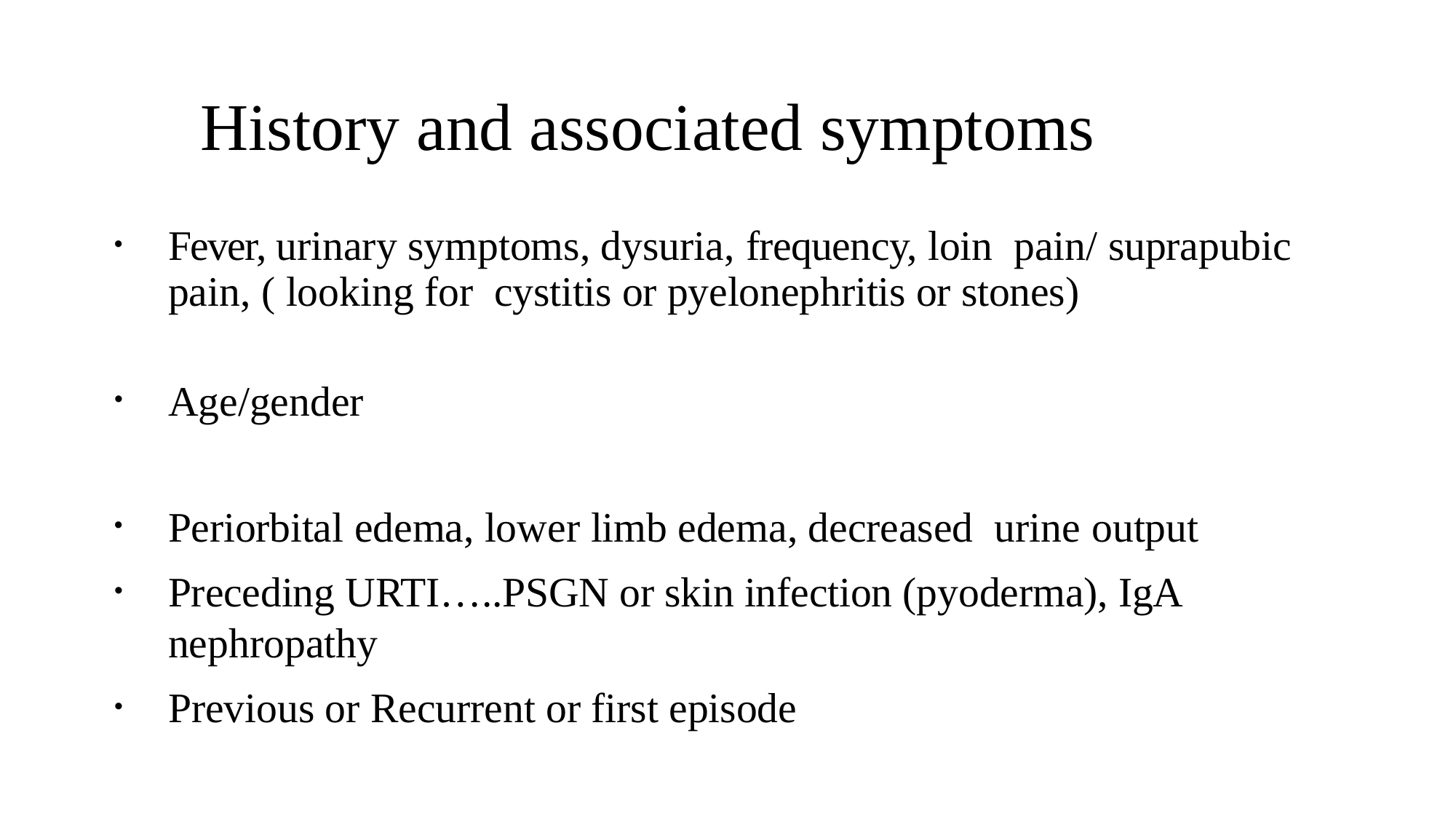

# History and associated symptoms
Fever, urinary symptoms, dysuria, frequency, loin  pain/ suprapubic pain, ( looking for  cystitis or pyelonephritis or stones)

Age/gender

Periorbital edema, lower limb edema, decreased  urine output
Preceding URTI…..PSGN or skin infection (pyoderma), IgA nephropathy
Previous or Recurrent or first episode